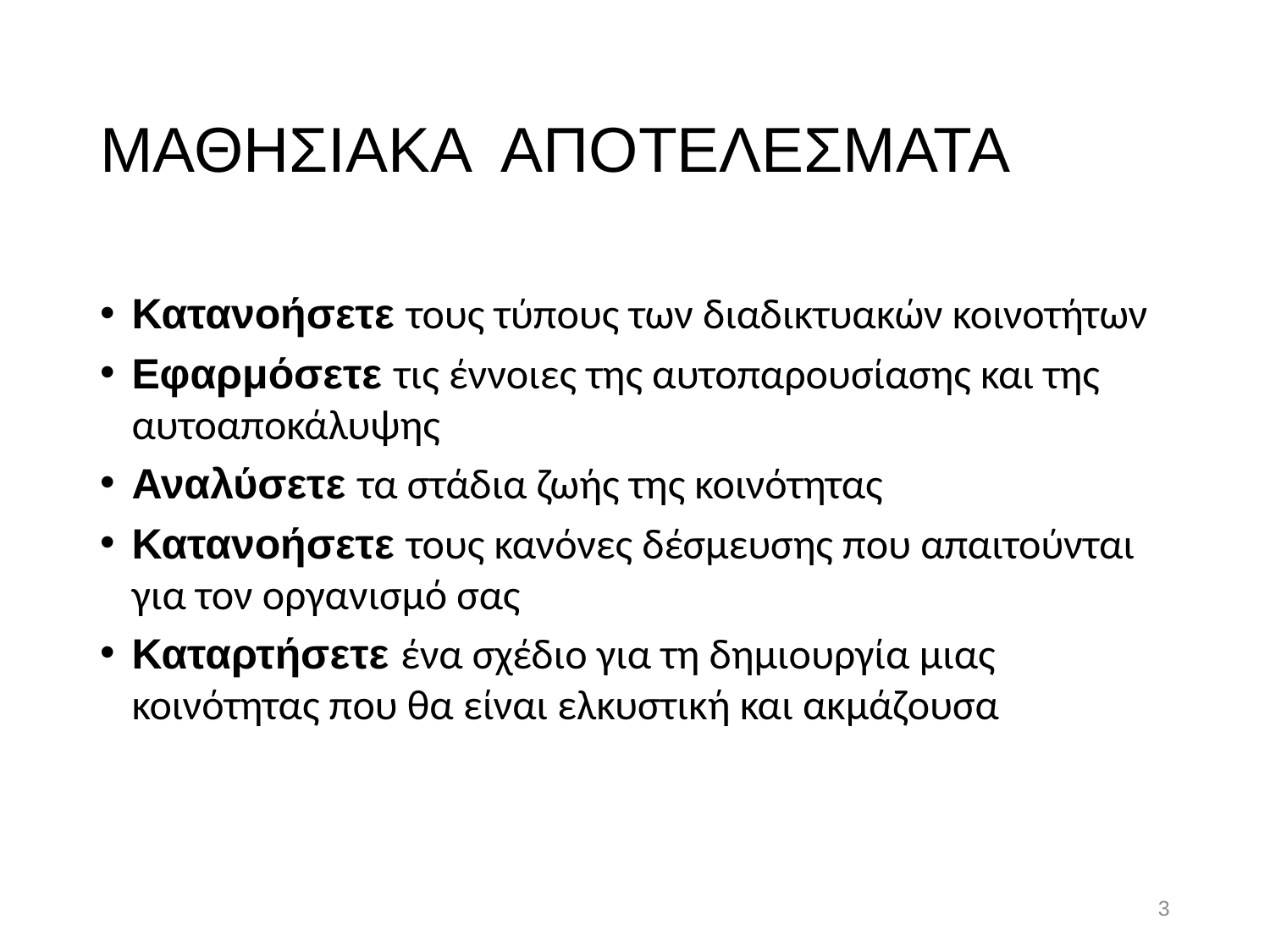

# ΜΑΘΗΣΙΑΚΑ  ΑΠΟΤΕΛΕΣΜΑΤΑ
Κατανοήσετε τους τύπους των διαδικτυακών κοινοτήτων
Εφαρμόσετε τις έννοιες της αυτοπαρουσίασης και της αυτοαποκάλυψης
Αναλύσετε τα στάδια ζωής της κοινότητας
Κατανοήσετε τους κανόνες δέσμευσης που απαιτούνται για τον οργανισμό σας
Καταρτήσετε ένα σχέδιο για τη δημιουργία μιας κοινότητας που θα είναι ελκυστική και ακμάζουσα
3